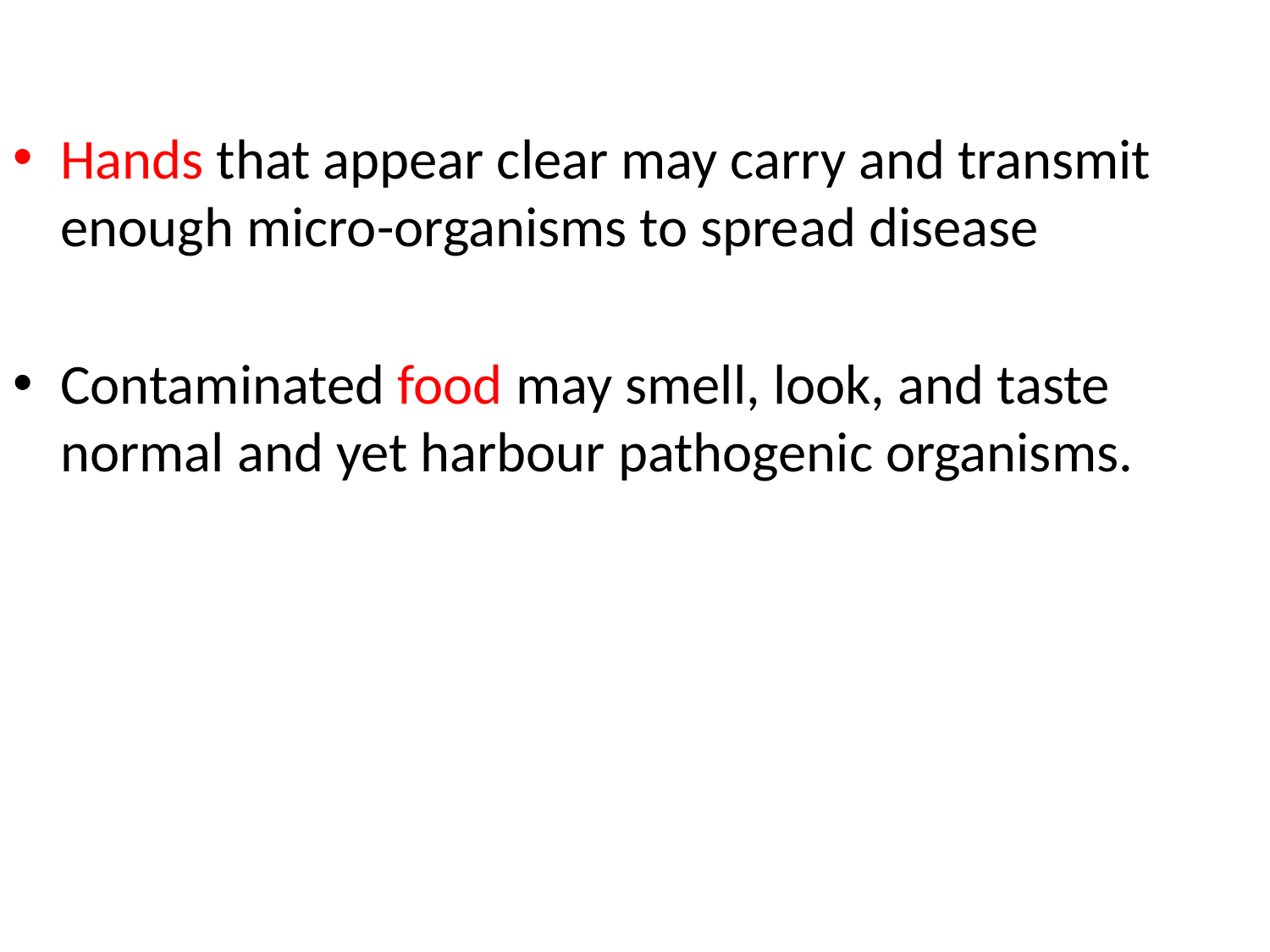

#
Hands that appear clear may carry and transmit enough micro-organisms to spread disease

Contaminated food may smell, look, and taste normal and yet harbour pathogenic organisms.